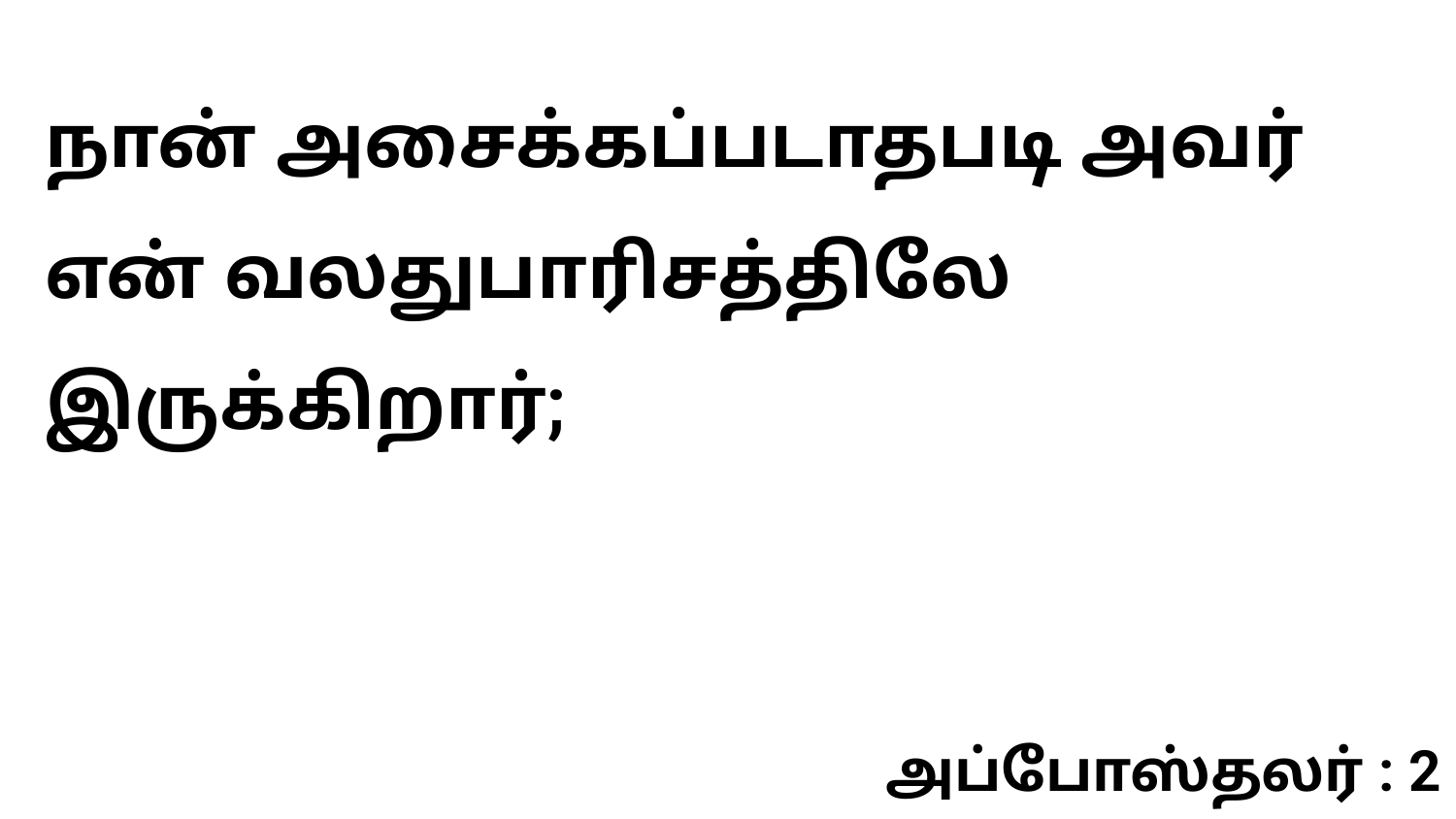

நான் அசைக்கப்படாதபடி அவர் என் வலதுபாரிசத்திலே இருக்கிறார்;
அப்போஸ்தலர் : 2